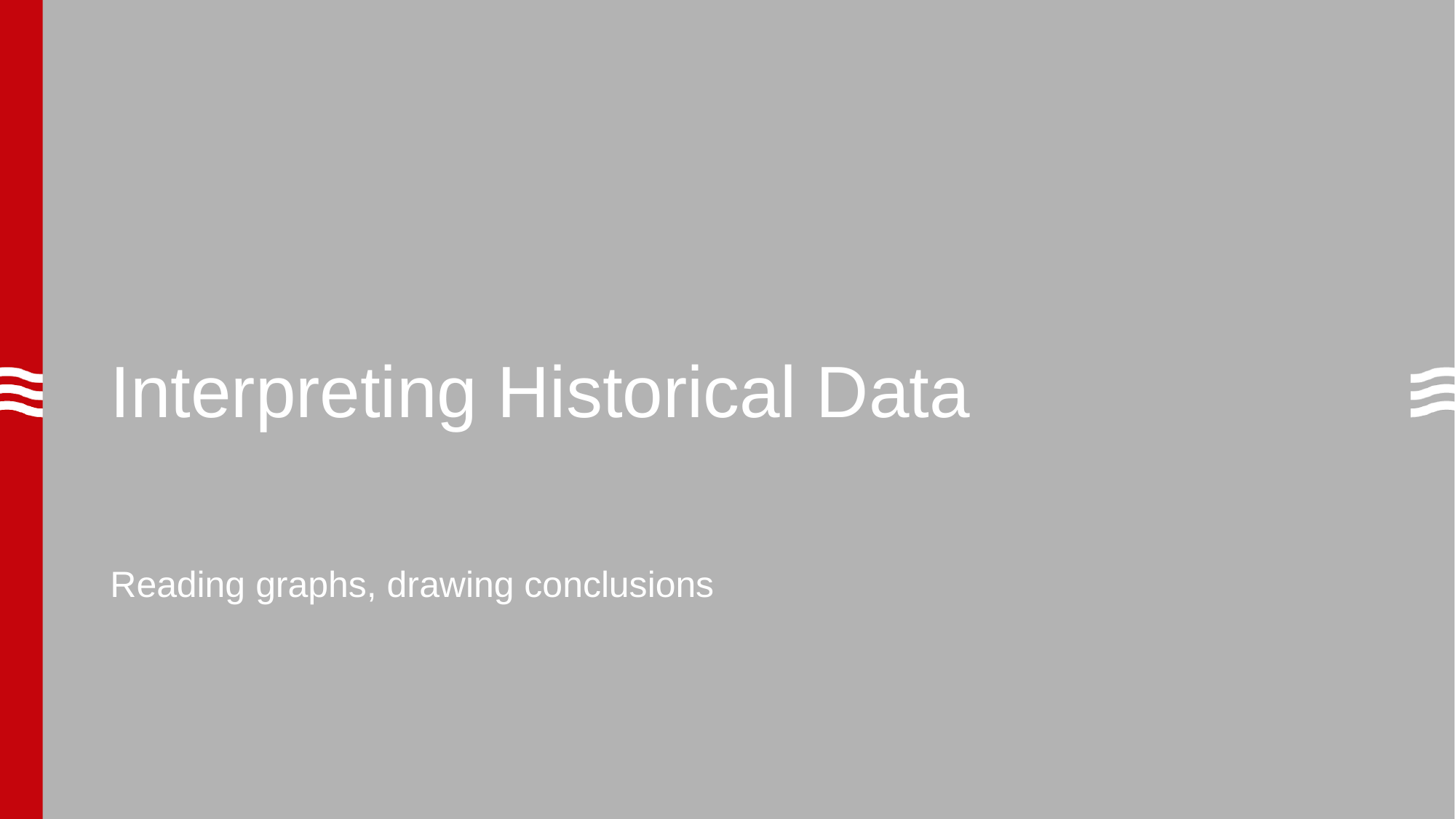

# Interpreting Historical Data
Reading graphs, drawing conclusions